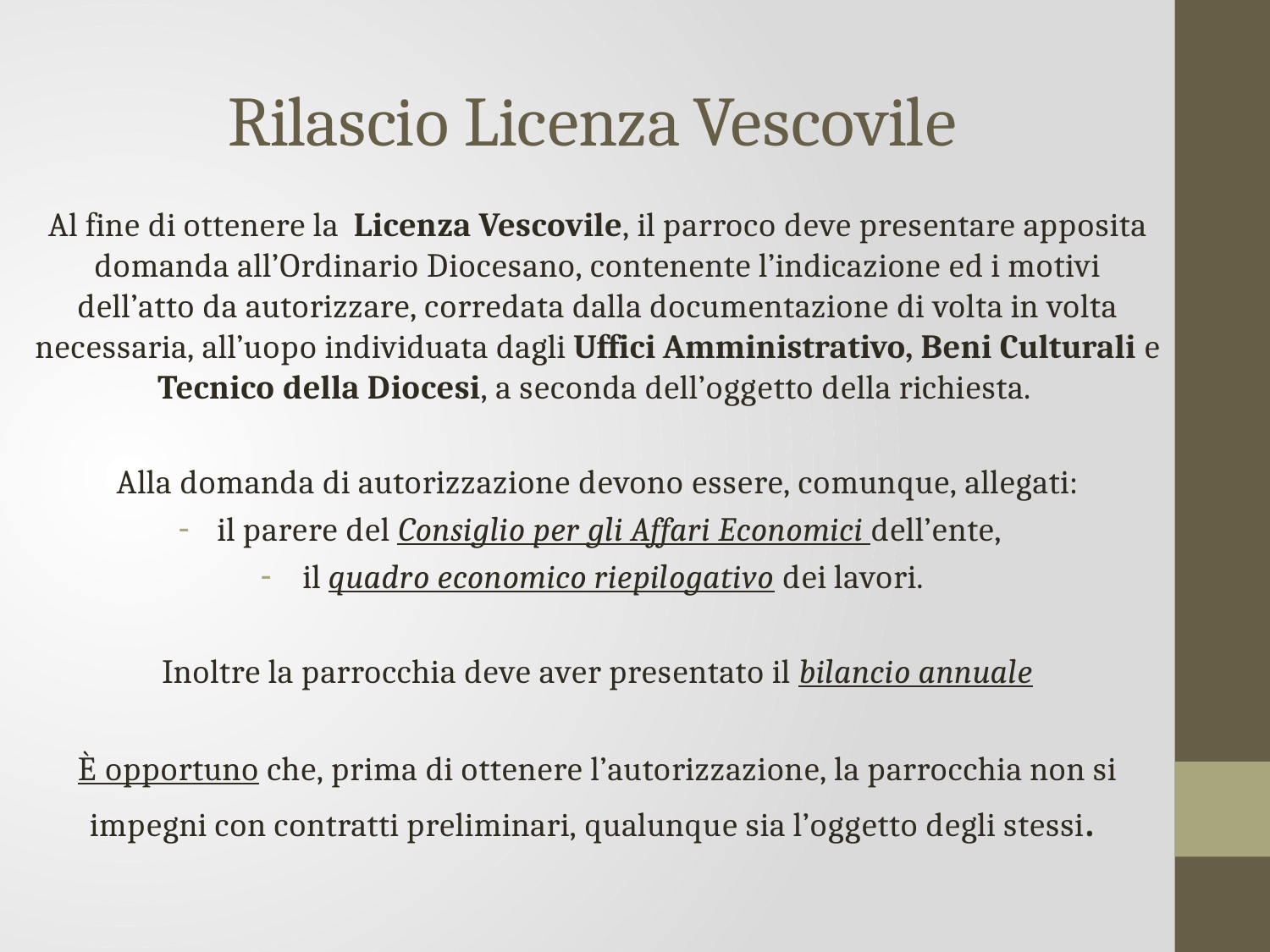

# Rilascio Licenza Vescovile
Al fine di ottenere la  Licenza Vescovile, il parroco deve presentare apposita domanda all’Ordinario Diocesano, contenente l’indicazione ed i motivi dell’atto da autorizzare, corredata dalla documentazione di volta in volta necessaria, all’uopo individuata dagli Uffici Amministrativo, Beni Culturali e Tecnico della Diocesi, a seconda dell’oggetto della richiesta.

Alla domanda di autorizzazione devono essere, comunque, allegati:
il parere del Consiglio per gli Affari Economici dell’ente,
il quadro economico riepilogativo dei lavori.

Inoltre la parrocchia deve aver presentato il bilancio annuale

È opportuno che, prima di ottenere l’autorizzazione, la parrocchia non si impegni con contratti preliminari, qualunque sia l’oggetto degli stessi.